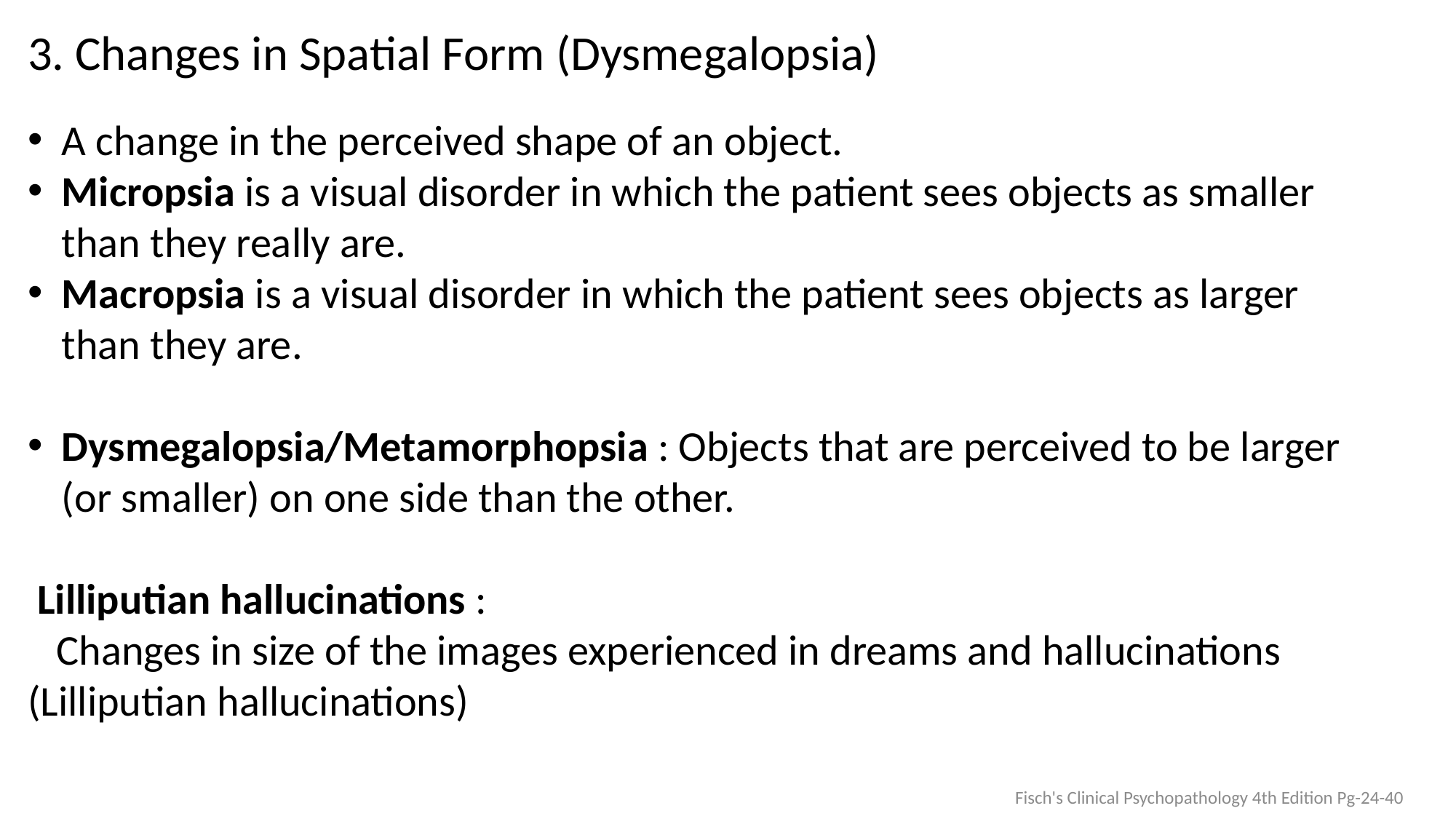

3. Changes in Spatial Form (Dysmegalopsia)

A change in the perceived shape of an object.
Micropsia is a visual disorder in which the patient sees objects as smaller than they really are.
Macropsia is a visual disorder in which the patient sees objects as larger than they are.

Dysmegalopsia/Metamorphopsia : Objects that are perceived to be larger (or smaller) on one side than the other.

 Lilliputian hallucinations :
   Changes in size of the images experienced in dreams and hallucinations (Lilliputian hallucinations)
Fisch's Clinical Psychopathology 4th Edition Pg-24-40